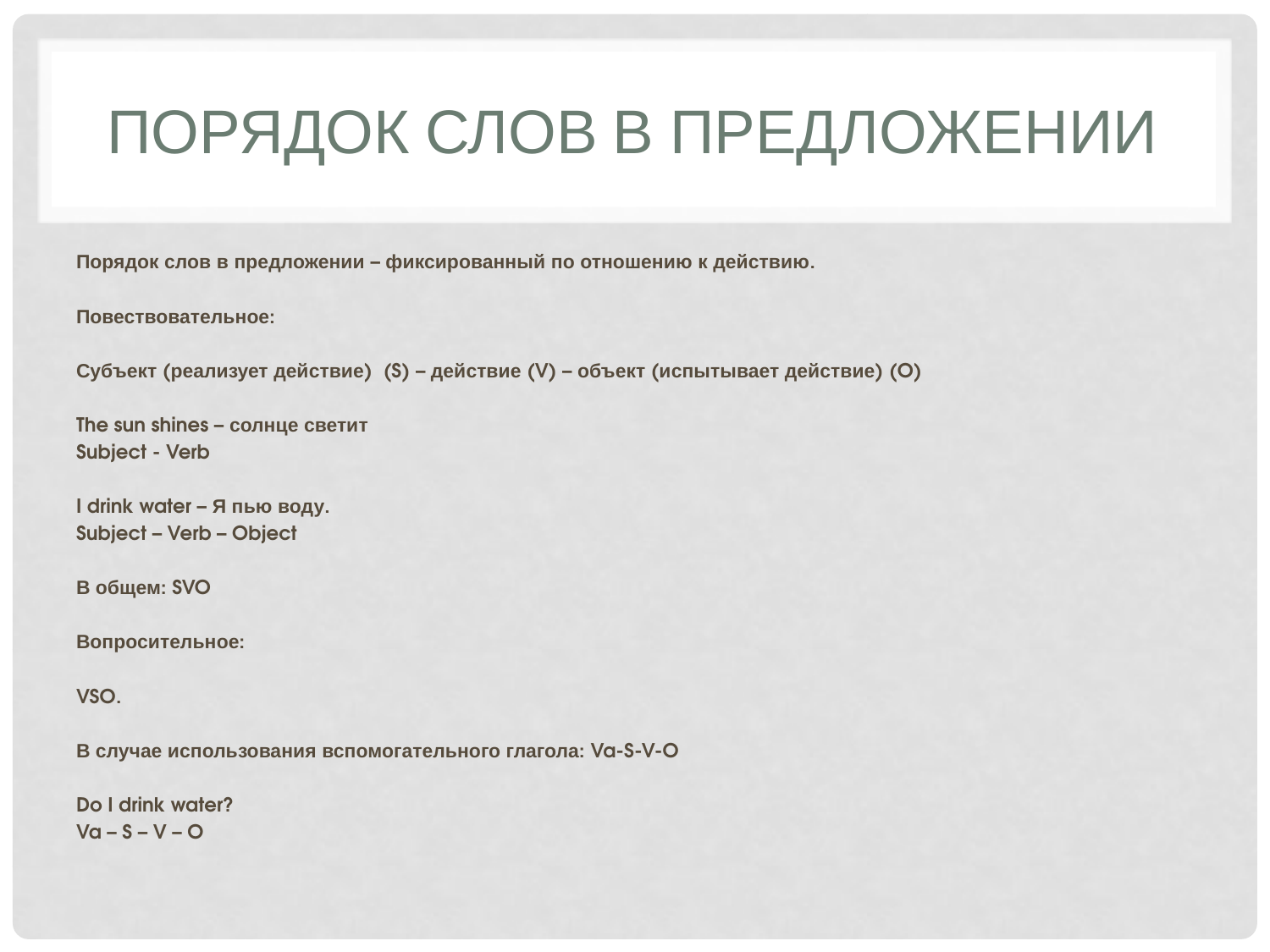

# Порядок слов в предложении
Порядок слов в предложении – фиксированный по отношению к действию.

Повествовательное:

Субъект (реализует действие)  (S) – действие (V) – объект (испытывает действие) (O)

The sun shines – солнце светит
Subject - Verb

I drink water – Я пью воду.
Subject – Verb – Object

В общем: SVO

Вопросительное:

VSO.

В случае использования вспомогательного глагола: Va-S-V-O

Do I drink water?
Va – S – V – O